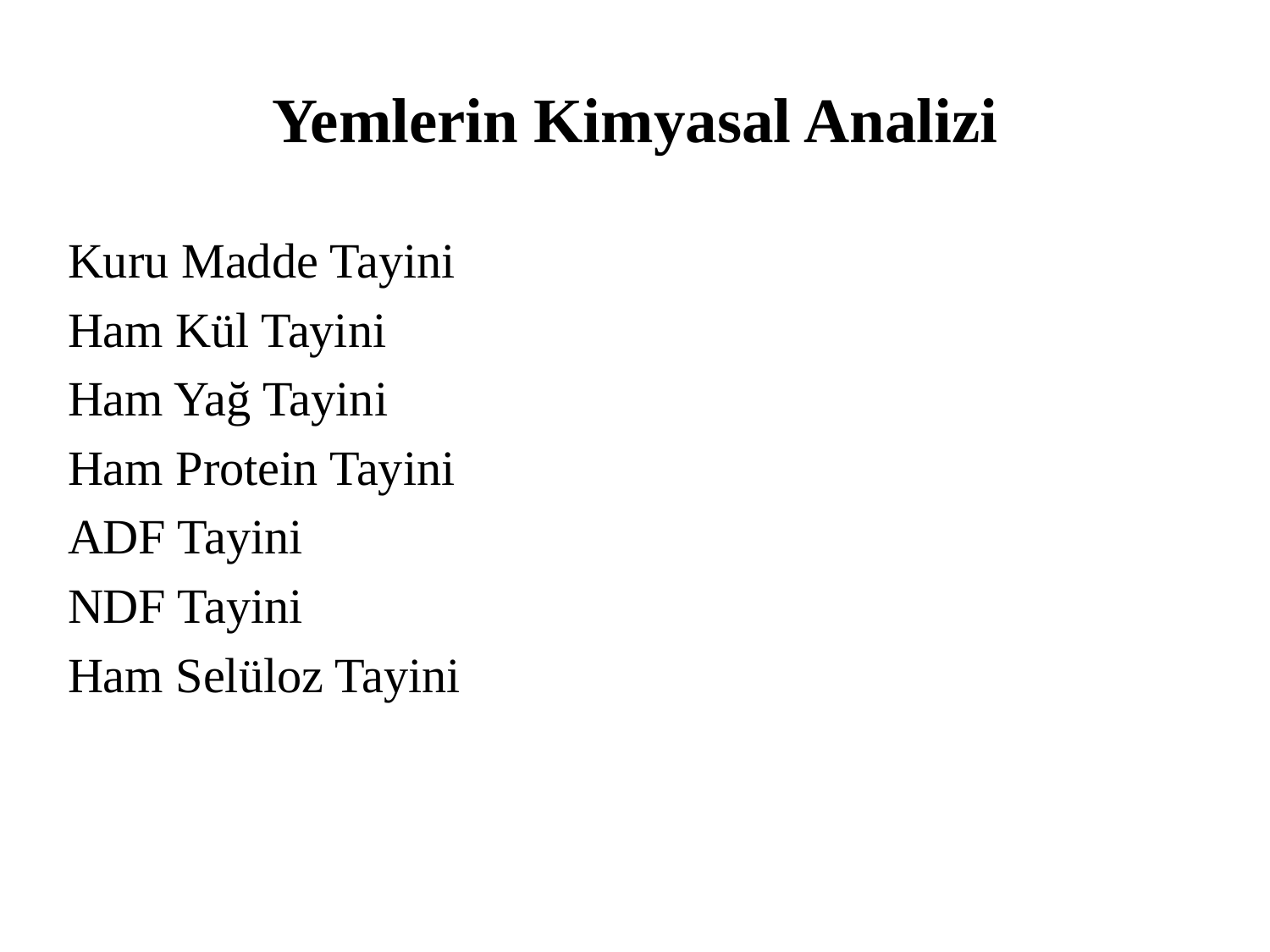

# Yemlerin Kimyasal Analizi
Kuru Madde Tayini
Ham Kül Tayini
Ham Yağ Tayini
Ham Protein Tayini
ADF Tayini
NDF Tayini
Ham Selüloz Tayini